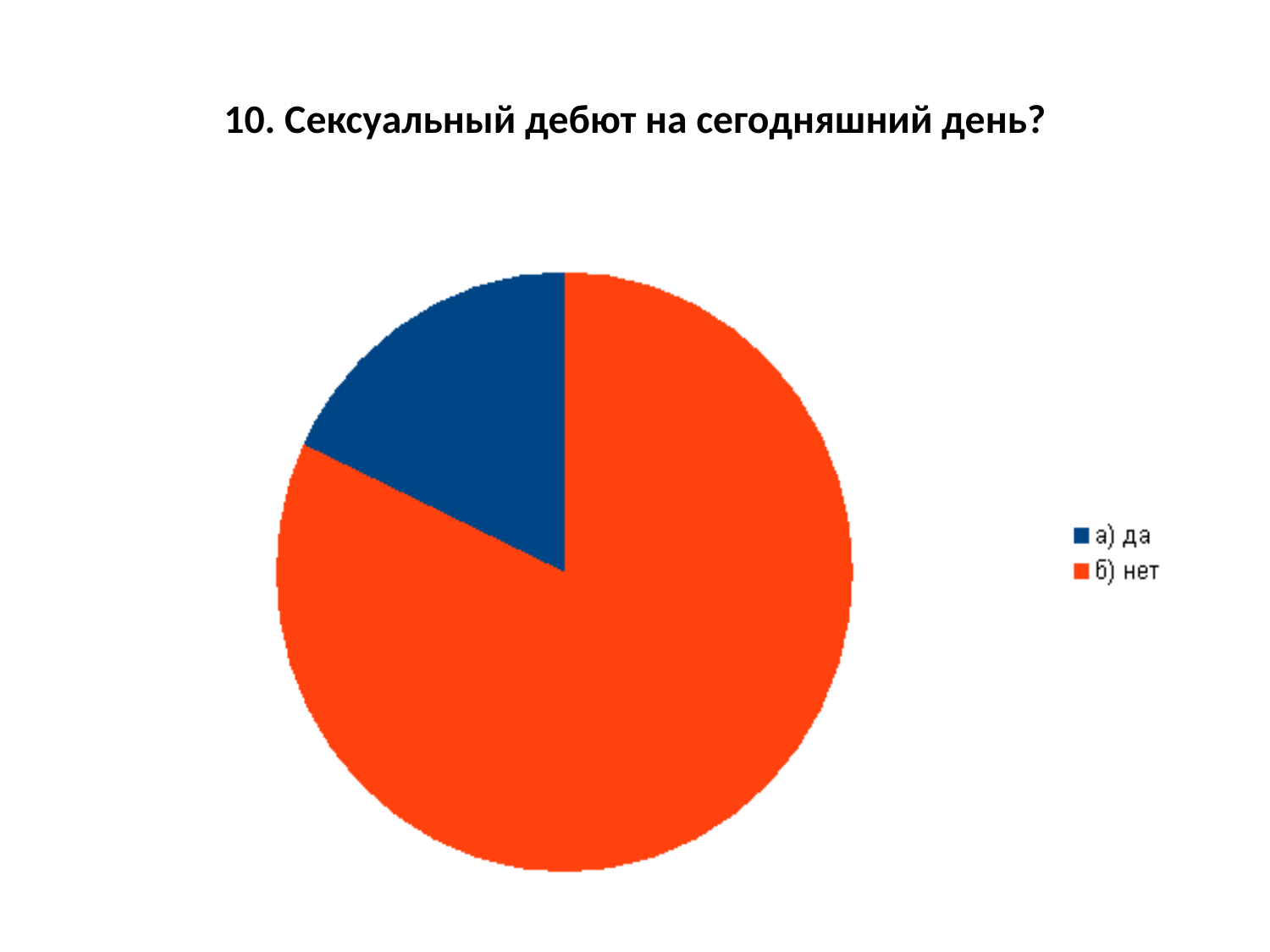

# 10. Сексуальный дебют на сегодняшний день?

### Chart

| Category |
|---|